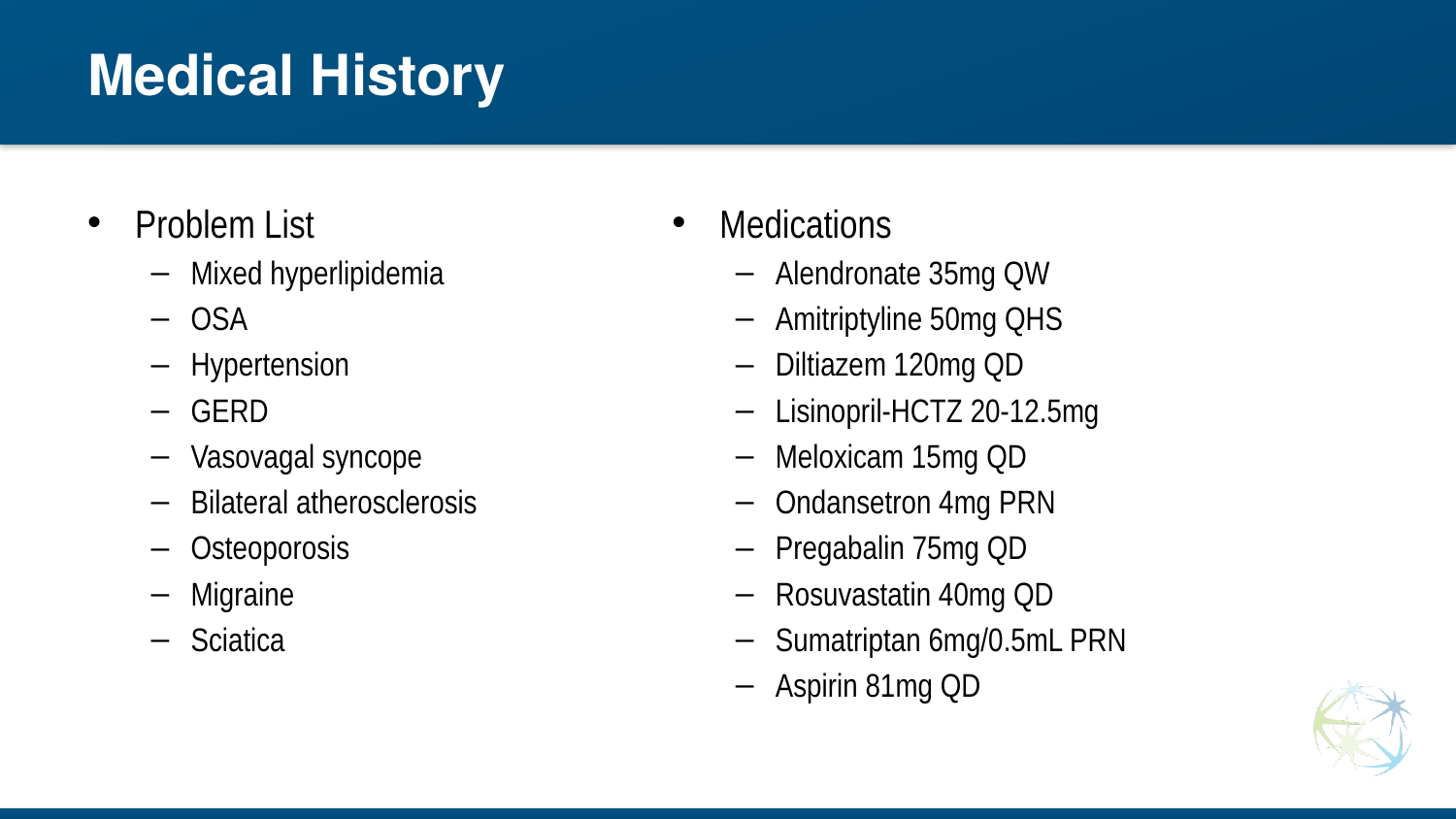

# Medical History
Problem List
Mixed hyperlipidemia
OSA
Hypertension
GERD
Vasovagal syncope
Bilateral atherosclerosis
Osteoporosis
Migraine
Sciatica

Medications
Alendronate 35mg QW
Amitriptyline 50mg QHS
Diltiazem 120mg QD
Lisinopril-HCTZ 20-12.5mg
Meloxicam 15mg QD
Ondansetron 4mg PRN
Pregabalin 75mg QD
Rosuvastatin 40mg QD
Sumatriptan 6mg/0.5mL PRN
Aspirin 81mg QD